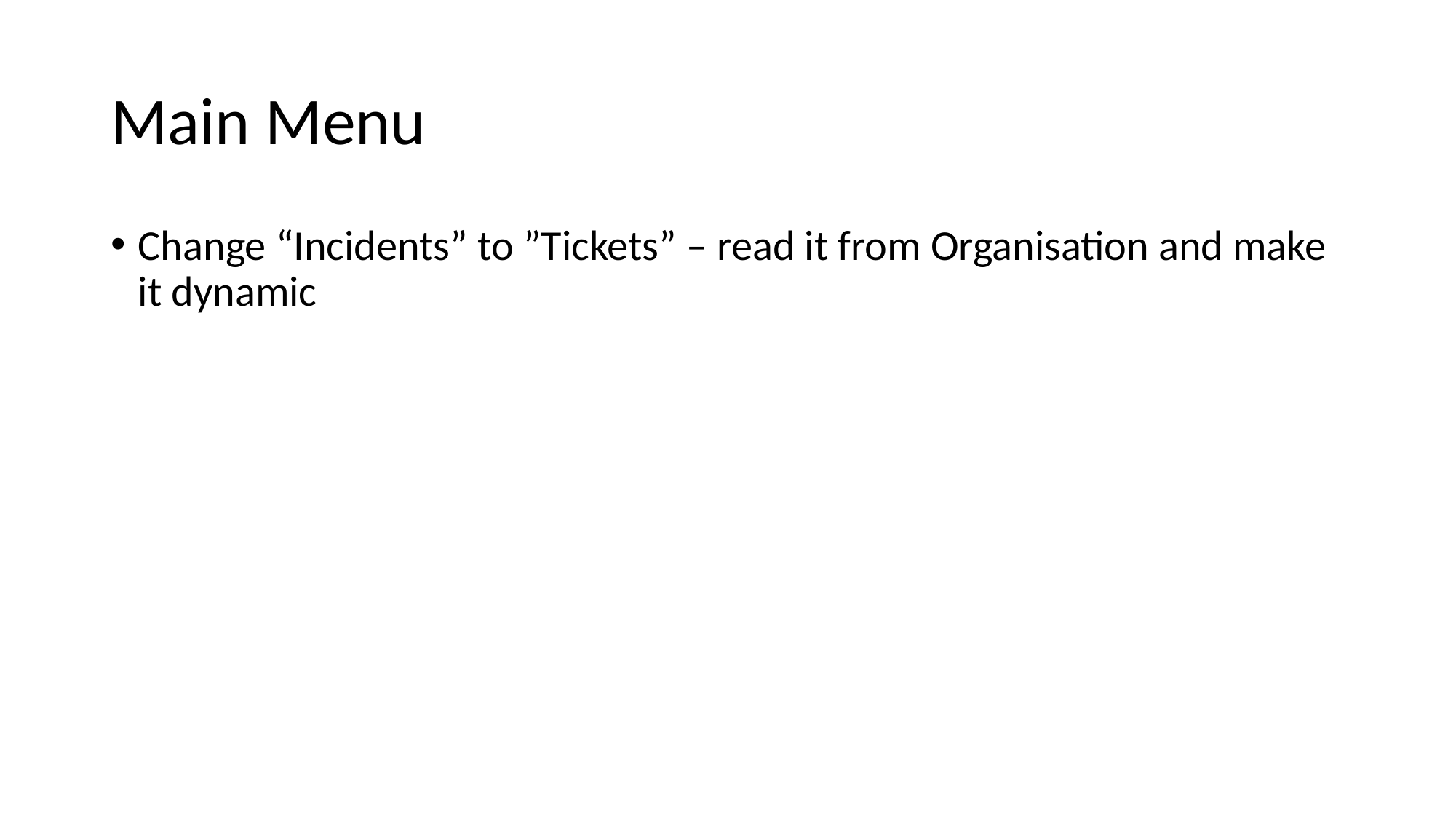

# Main Menu
Change “Incidents” to ”Tickets” – read it from Organisation and make it dynamic